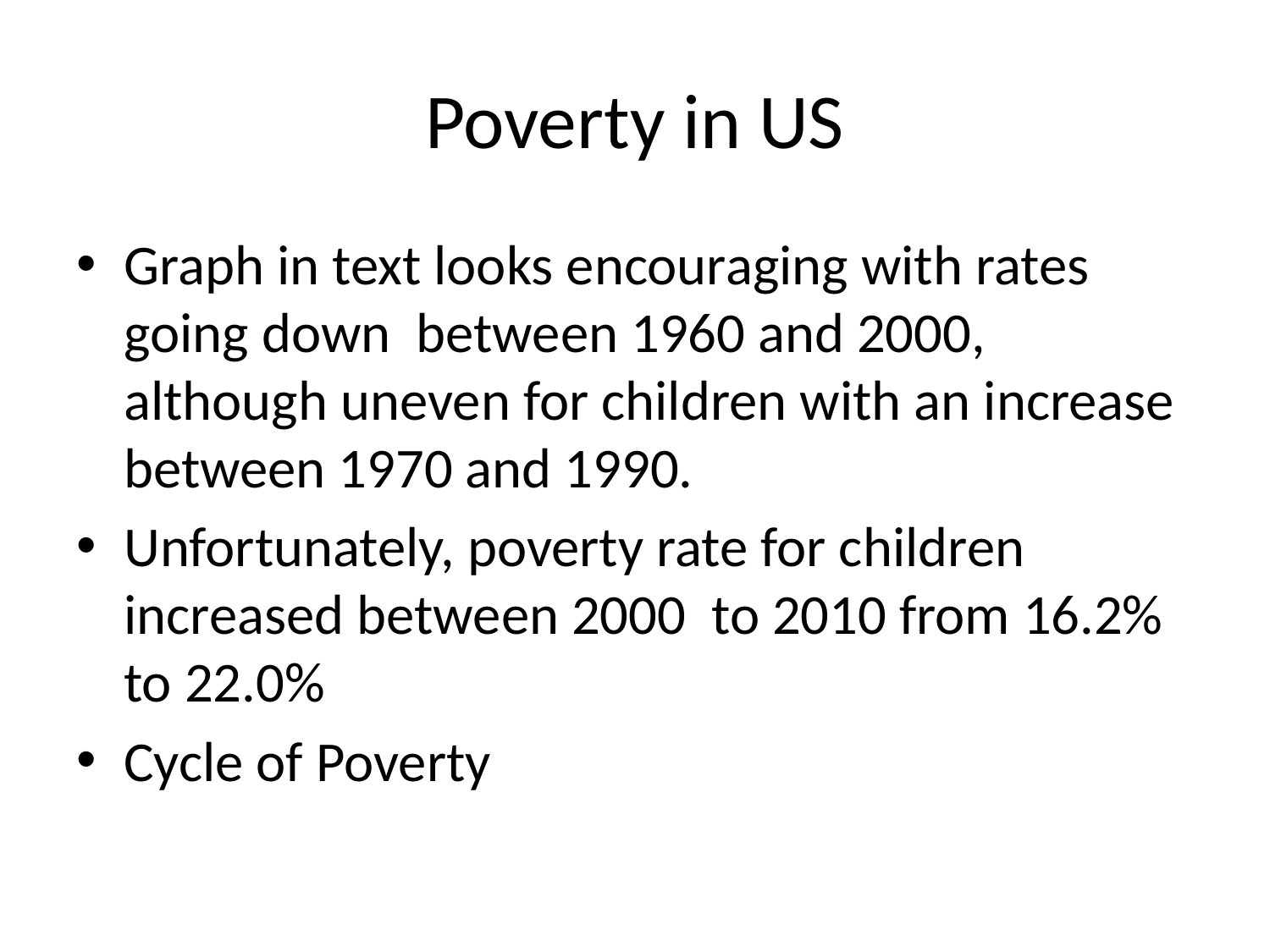

# Poverty in US
Graph in text looks encouraging with rates going down  between 1960 and 2000, although uneven for children with an increase between 1970 and 1990.
Unfortunately, poverty rate for children increased between 2000  to 2010 from 16.2% to 22.0%
Cycle of Poverty